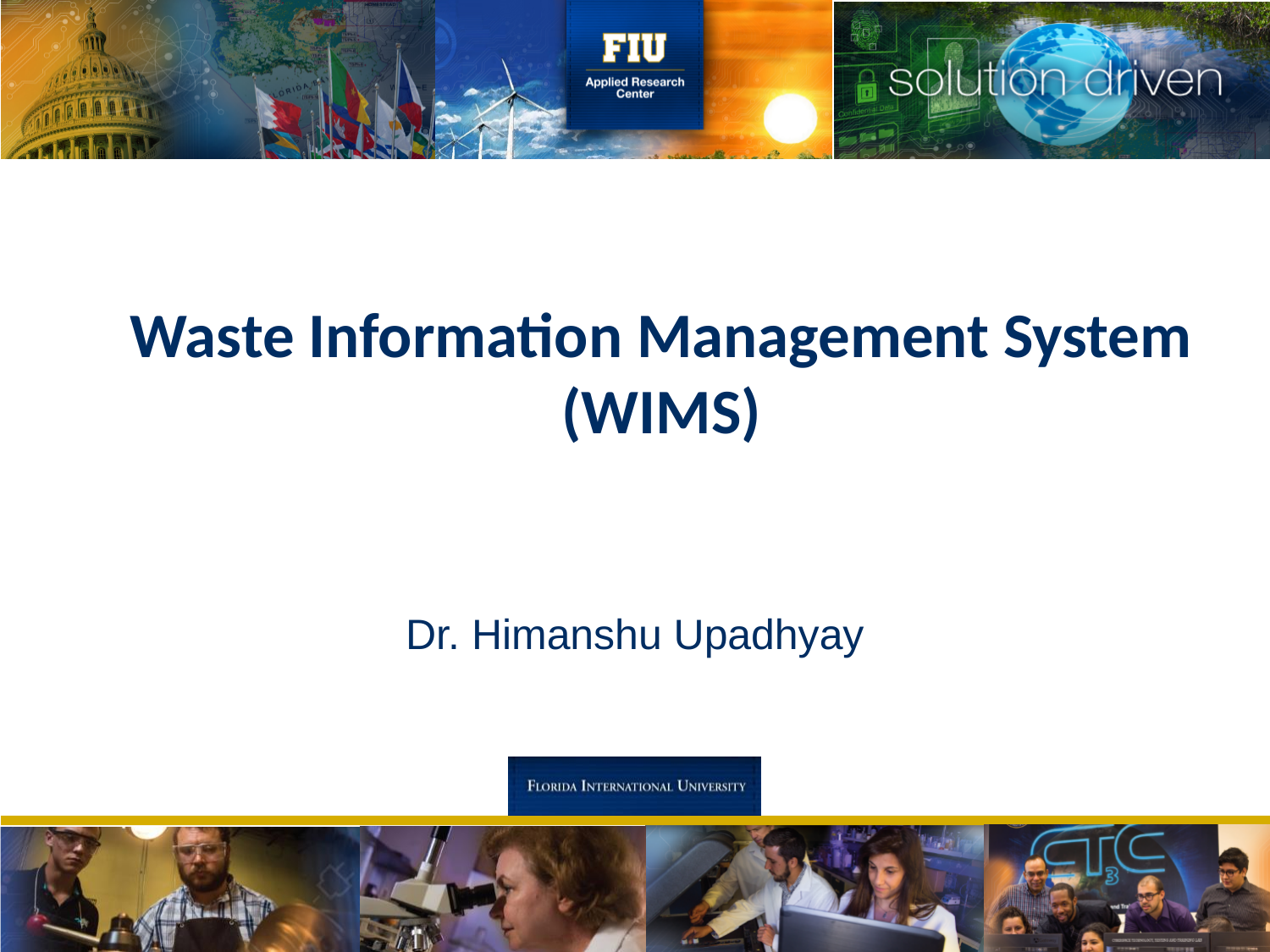

# Waste Information Management System (WIMS)
Dr. Himanshu Upadhyay